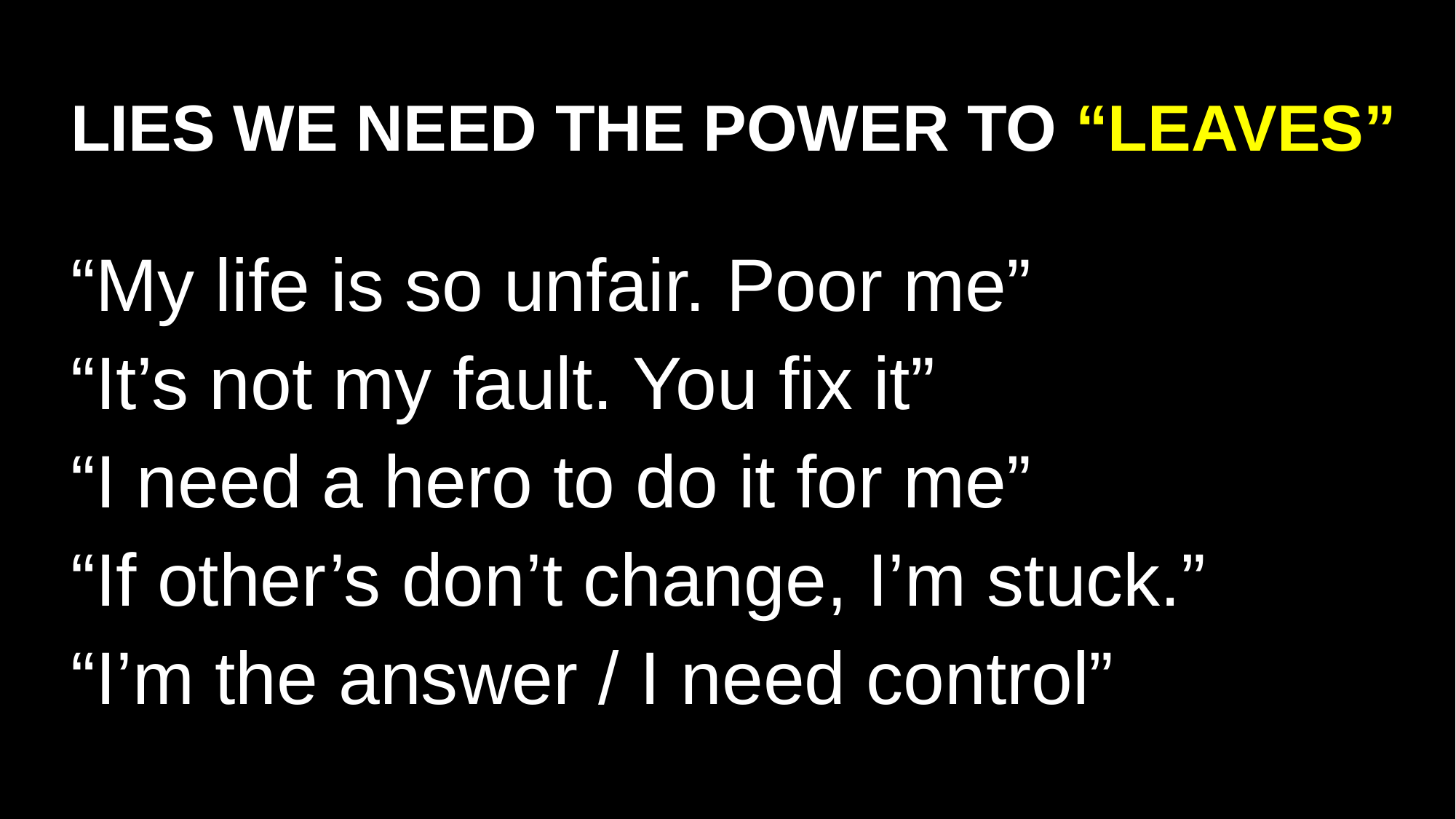

LIES WE NEED THE POWER TO “LEAVES”

“My life is so unfair. Poor me”
“It’s not my fault. You fix it”
“I need a hero to do it for me”
“If other’s don’t change, I’m stuck.”
“I’m the answer / I need control”